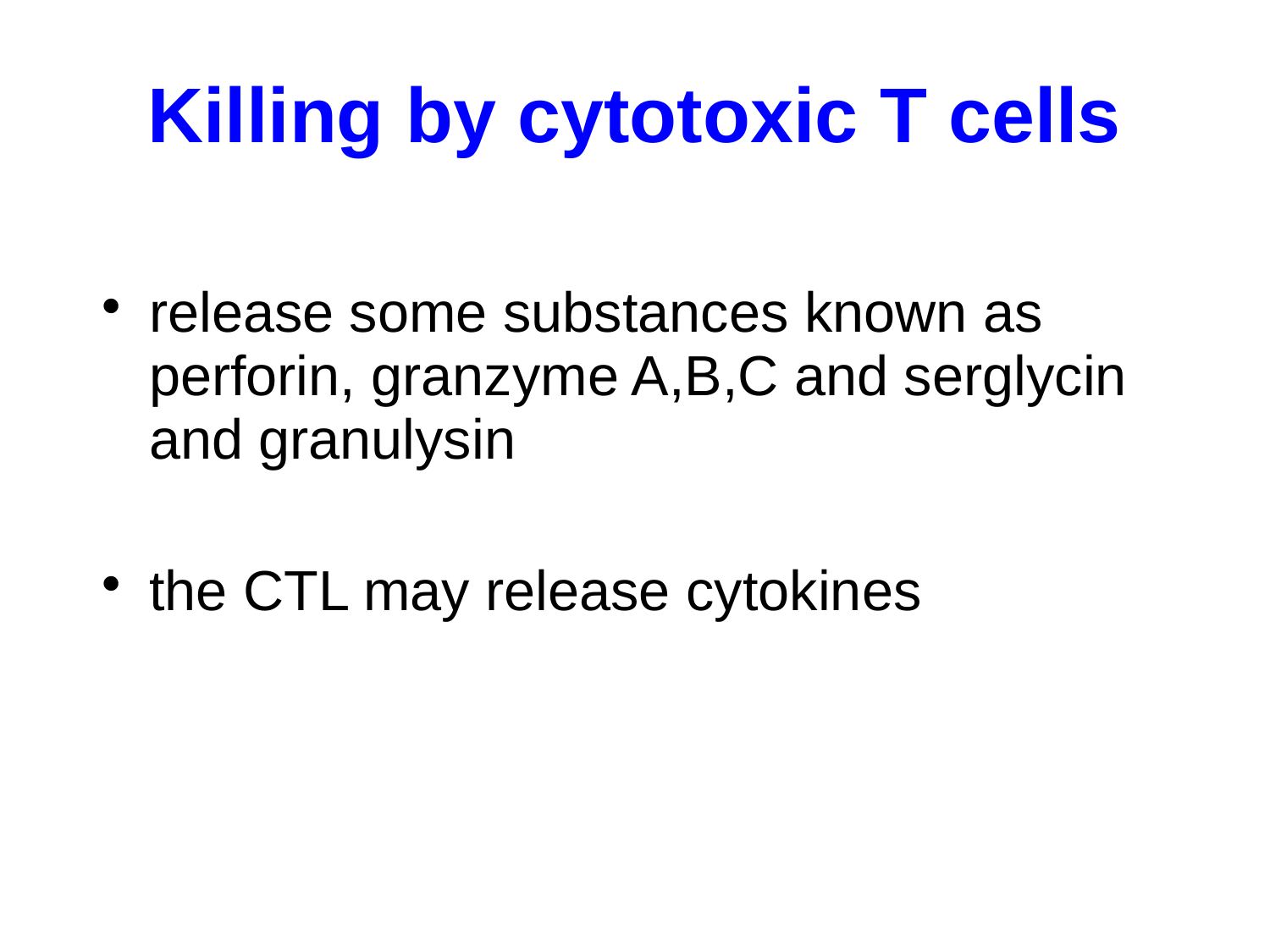

Killing by cytotoxic T cells
release some substances known as perforin, granzyme A,B,C and serglycin and granulysin

the CTL may release cytokines